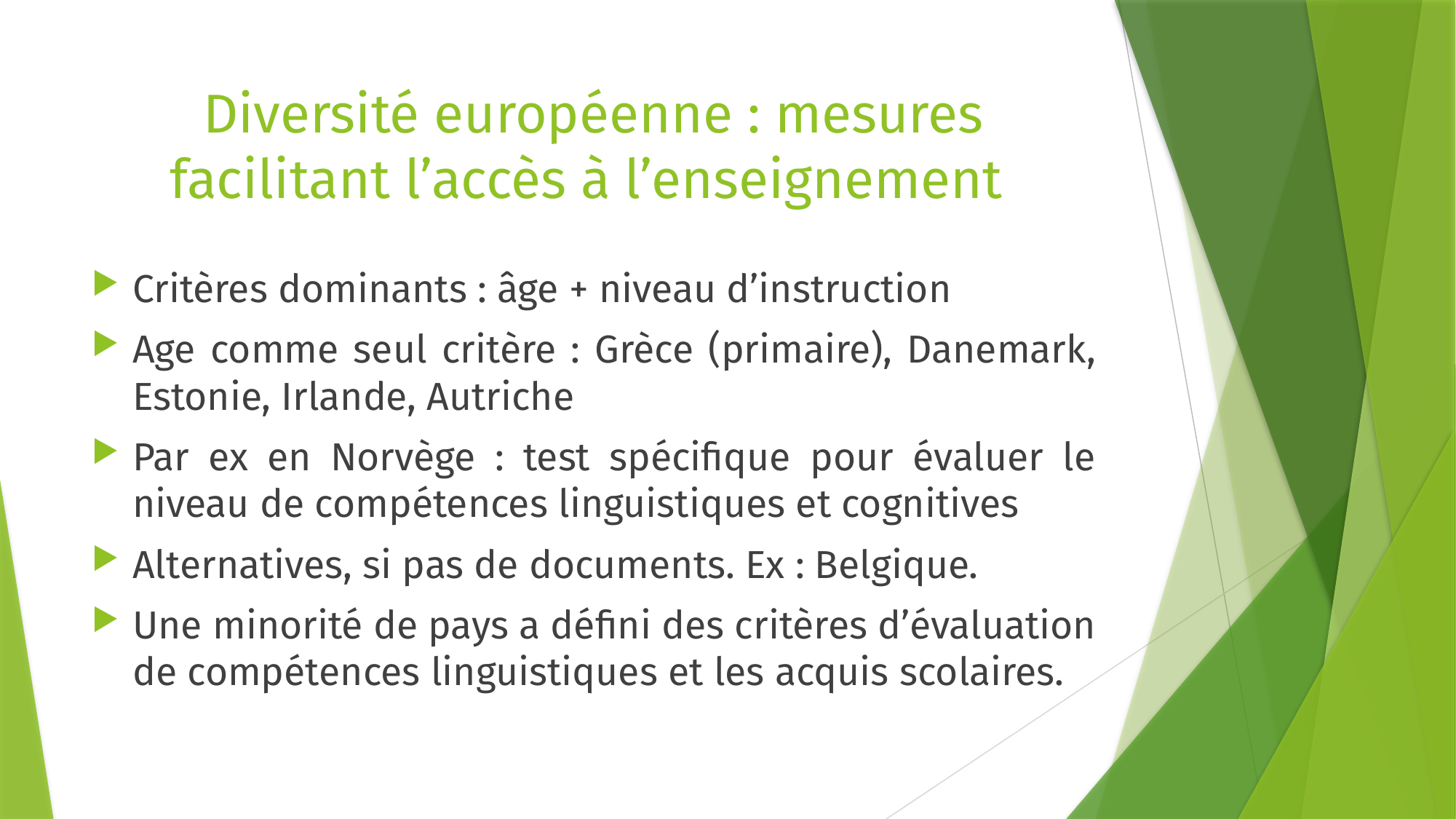

# Diversité européenne : mesures facilitant l’accès à l’enseignement
Critères dominants : âge + niveau d’instruction
Age comme seul critère : Grèce (primaire), Danemark, Estonie, Irlande, Autriche
Par ex en Norvège : test spécifique pour évaluer le niveau de compétences linguistiques et cognitives
Alternatives, si pas de documents. Ex : Belgique.
Une minorité de pays a défini des critères d’évaluation de compétences linguistiques et les acquis scolaires.